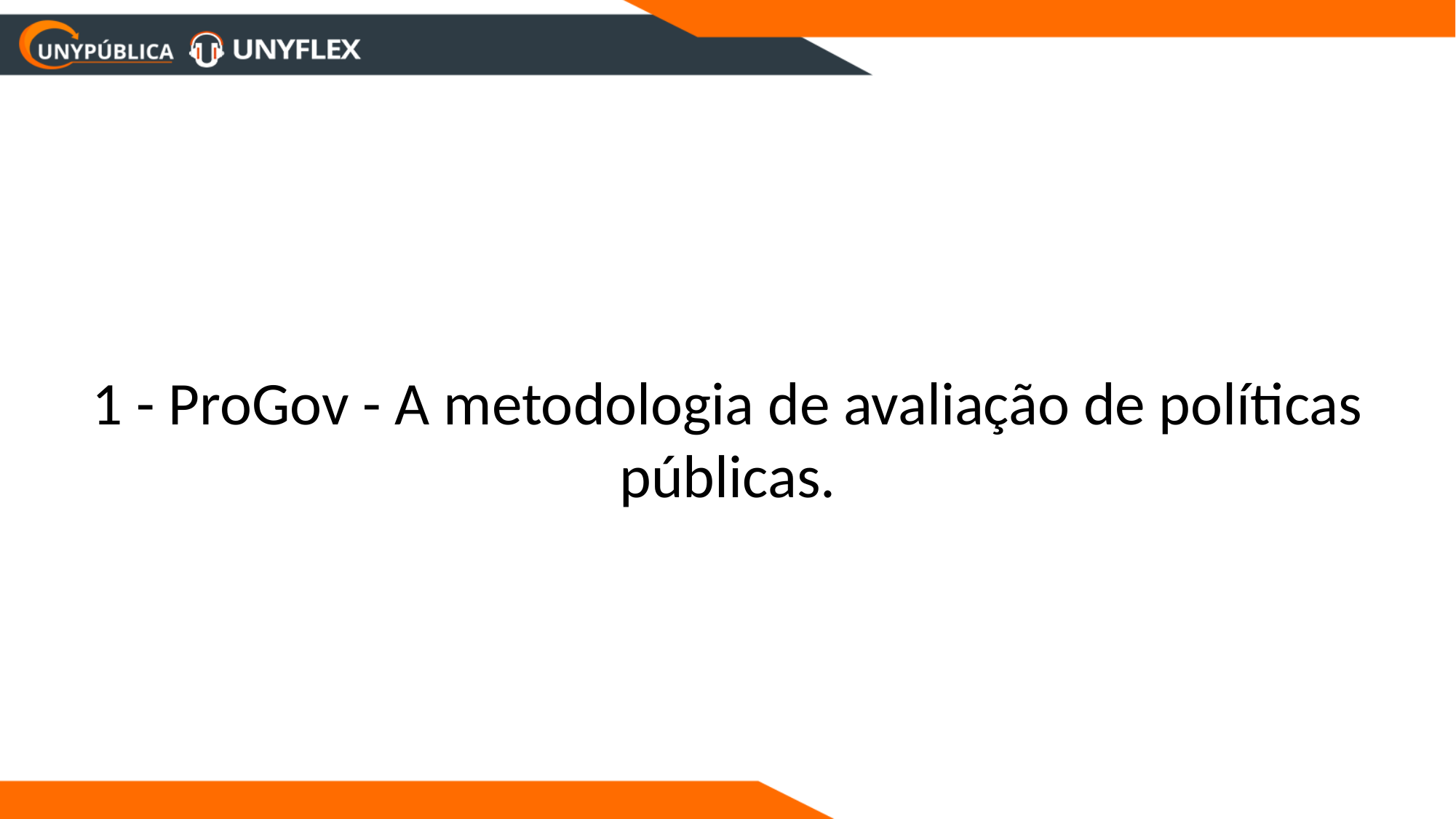

1 - ProGov - A metodologia de avaliação de políticas públicas.